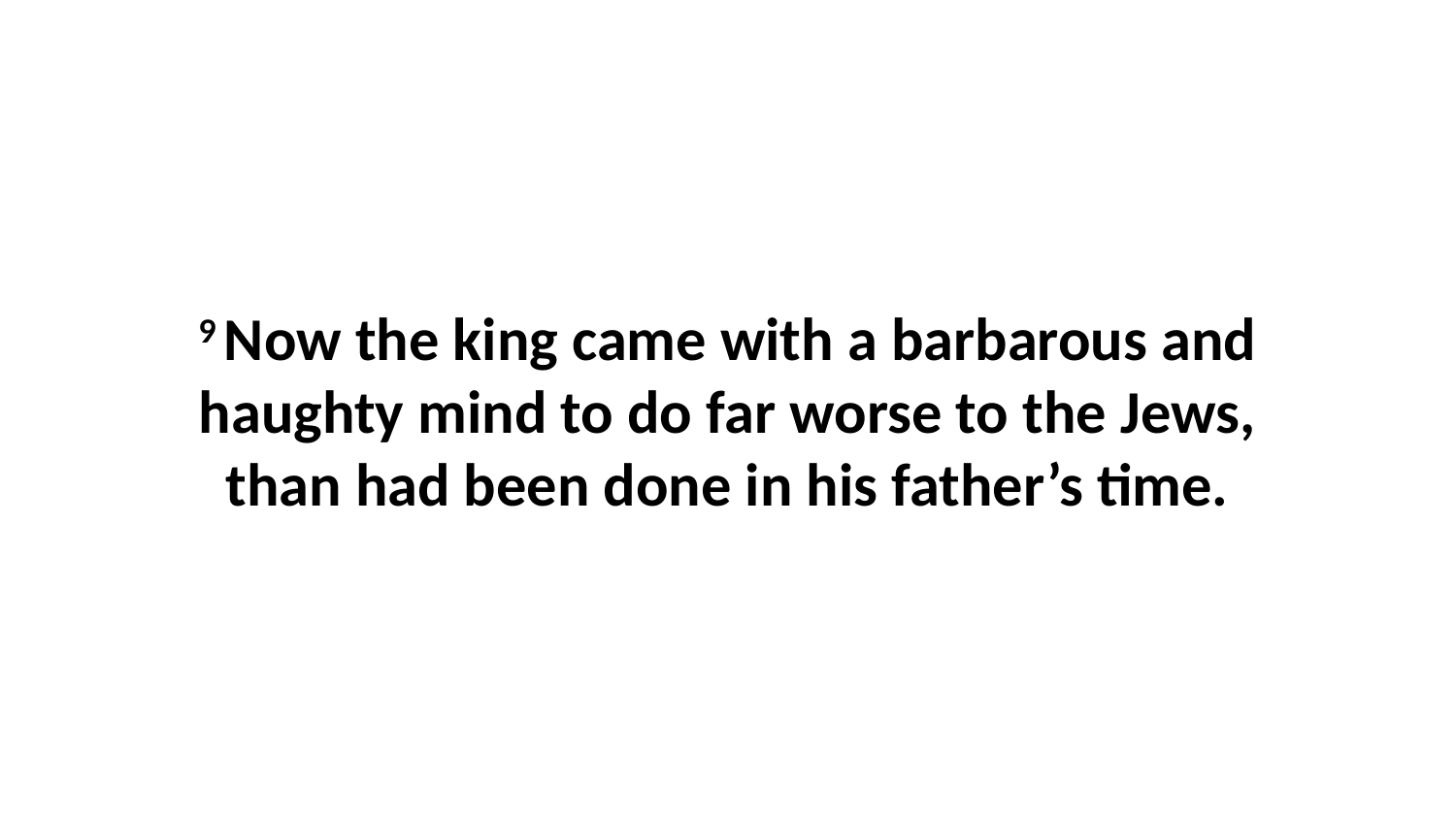

9 Now the king came with a barbarous and haughty mind to do far worse to the Jews, than had been done in his father’s time.